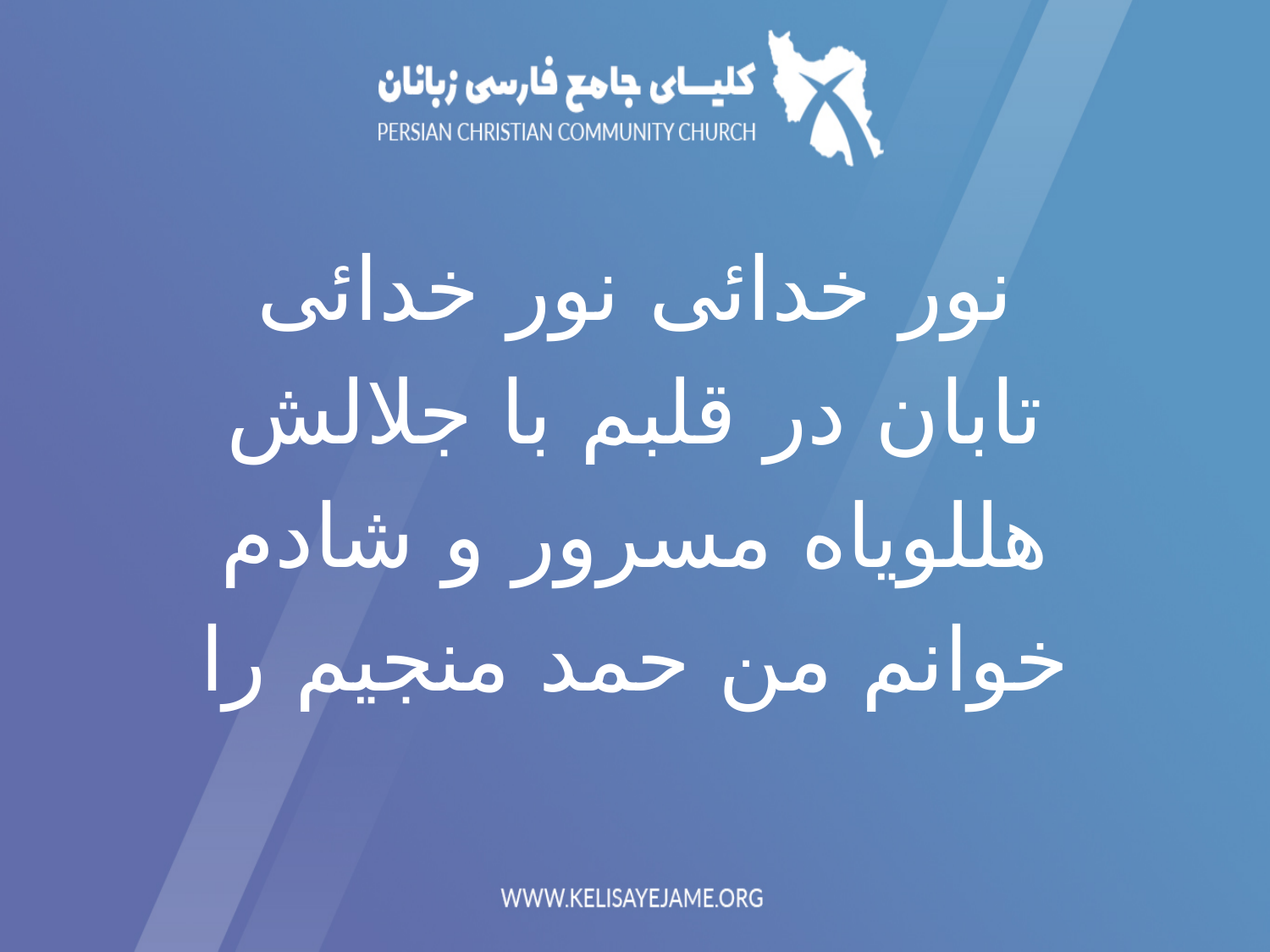

نور خدائی نور خدائی
تابان در قلبم با جلالش
هللوياه مسرور و شادم
خوانم من حمد منجیم را